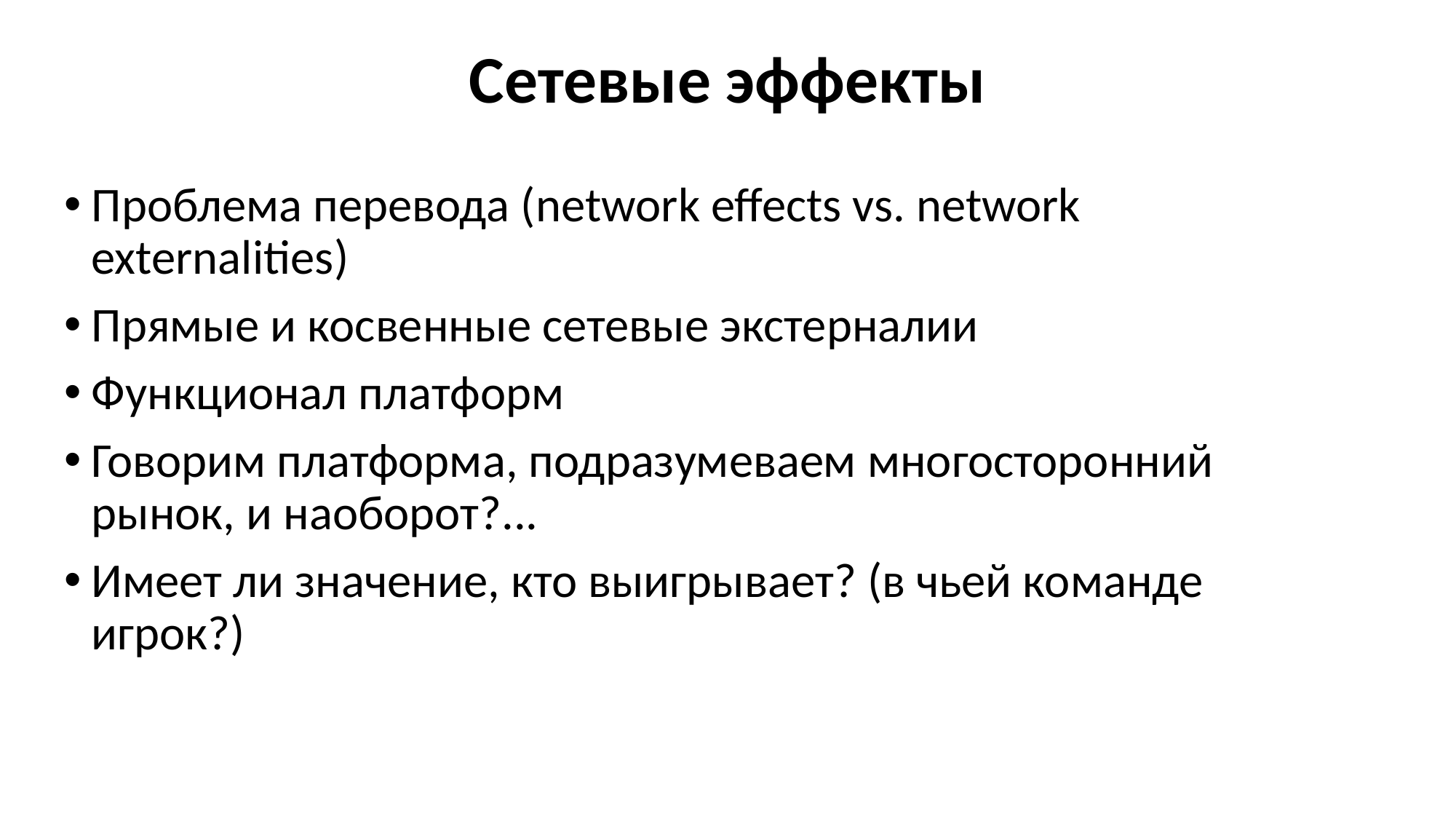

# Сетевые эффекты
Проблема перевода (network effects vs. network externalities)
Прямые и косвенные сетевые экстерналии
Функционал платформ
Говорим платформа, подразумеваем многосторонний рынок, и наоборот?...
Имеет ли значение, кто выигрывает? (в чьей команде игрок?)